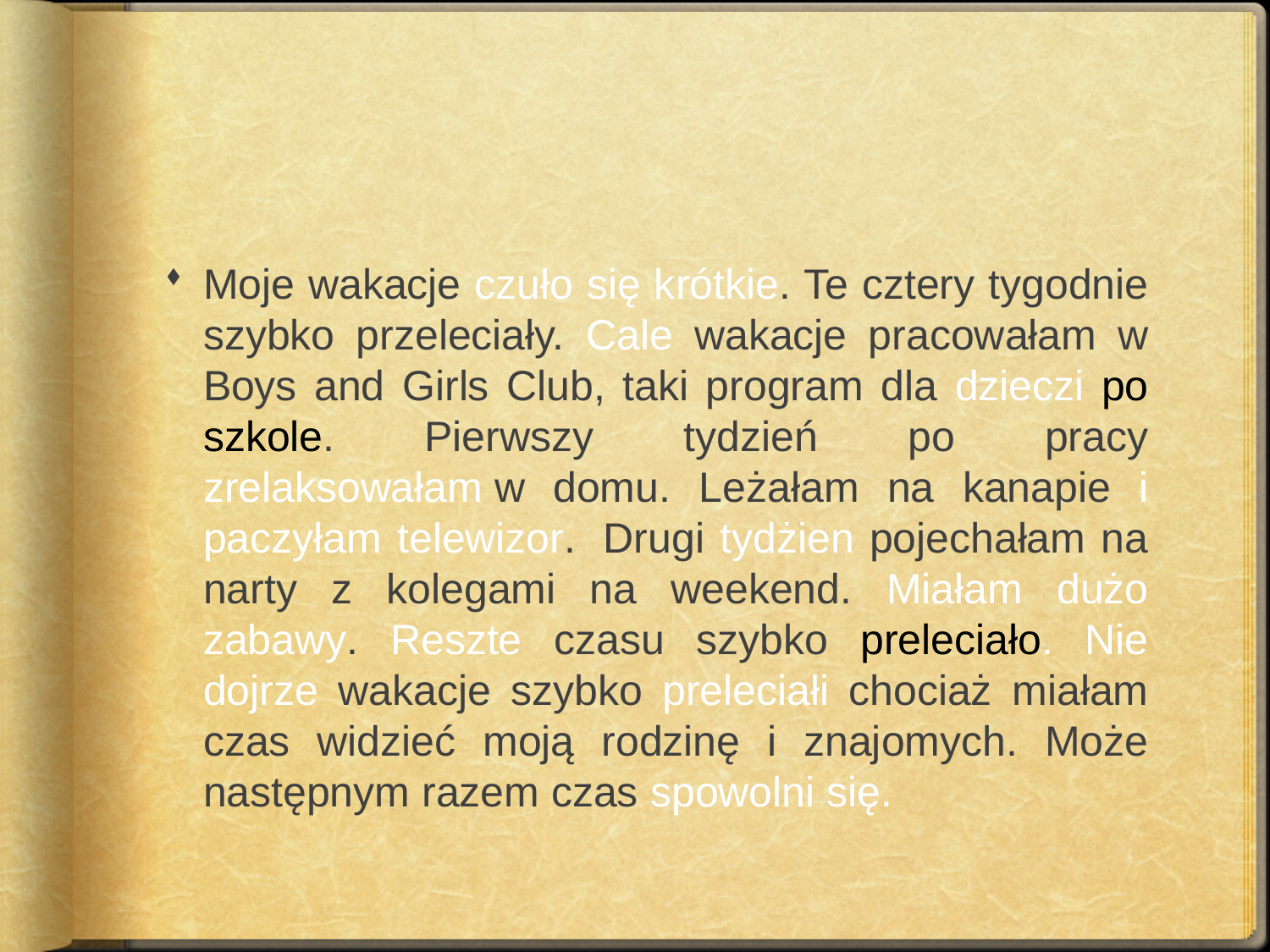

#
Moje wakacje czuło się krótkie. Te cztery tygodnie szybko przeleciały. Cale wakacje pracowałam w Boys and Girls Club, taki program dla dzieczi po szkole. Pierwszy tydzień po pracy zrelaksowałam w domu. Leżałam na kanapie i paczyłam telewizor.  Drugi tydżien pojechałam na narty z kolegami na weekend. Miałam dużo zabawy. Reszte czasu szybko preleciało. Nie dojrze wakacje szybko preleciałi chociaż miałam czas widzieć moją rodzinę i znajomych. Może następnym razem czas spowolni się.